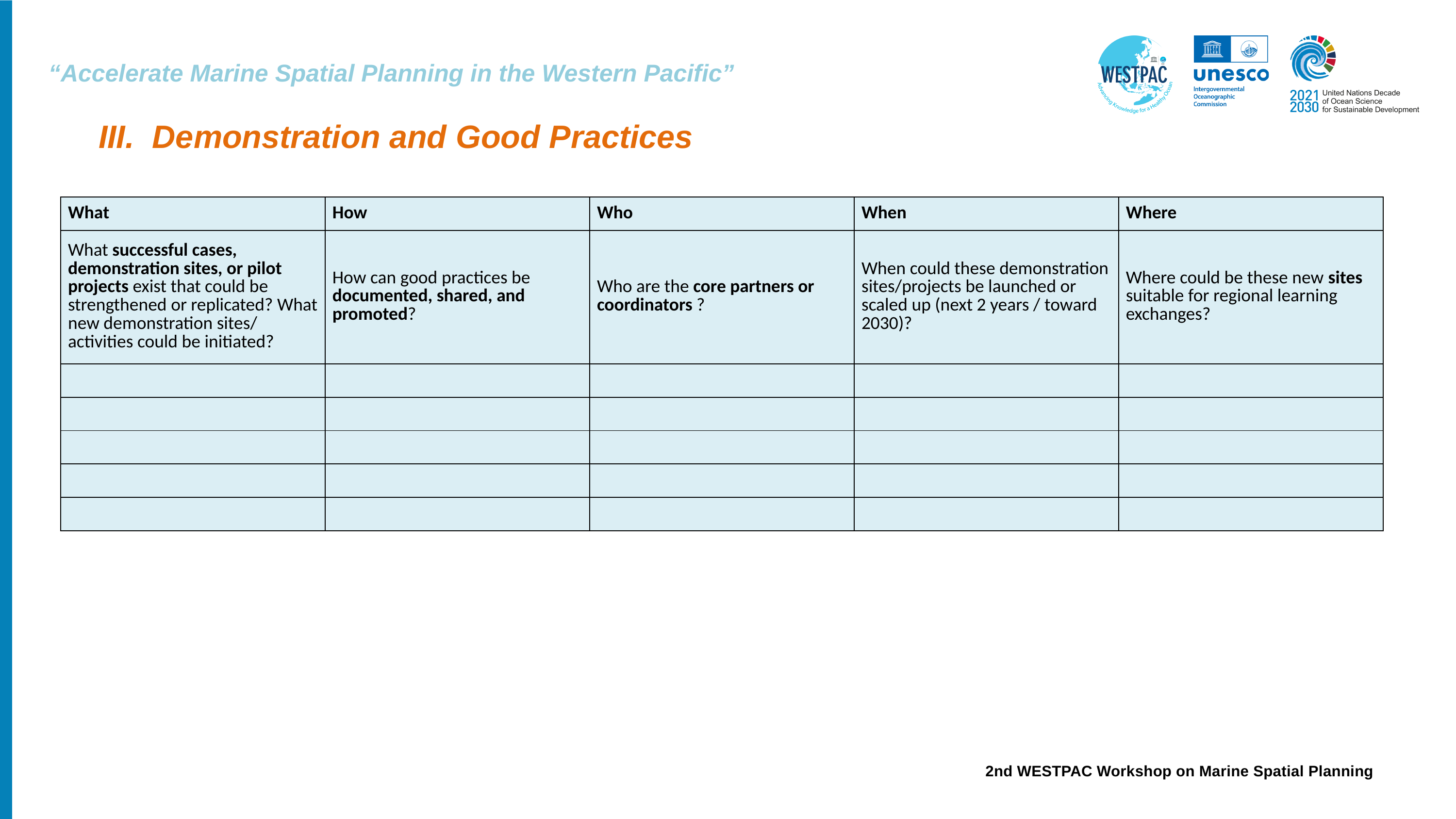

III.  Demonstration and Good Practices
| What | How | Who | When | Where |
| --- | --- | --- | --- | --- |
| What successful cases, demonstration sites, or pilot projects exist that could be strengthened or replicated? What new demonstration sites/ activities could be initiated? | How can good practices be documented, shared, and promoted? | Who are the core partners or coordinators ? | When could these demonstration sites/projects be launched or scaled up (next 2 years / toward 2030)? | Where could be these new sites suitable for regional learning exchanges? |
|  |  |  |  |  |
|  |  |  |  |  |
|  |  |  |  |  |
|  |  |  |  |  |
|  |  |  |  |  |